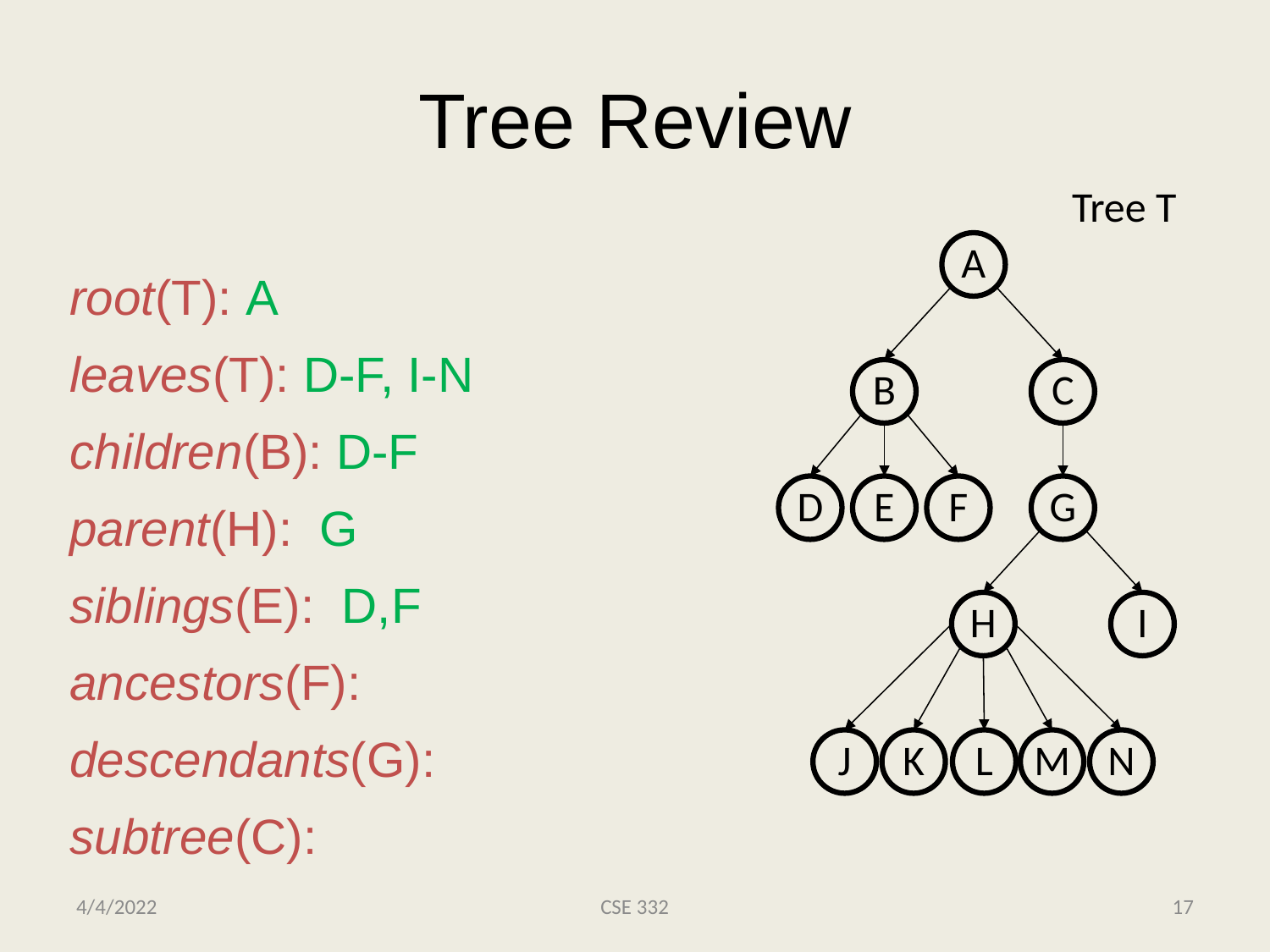

# Tree Review
Tree T
A
root(T): A
leaves(T): D-F, I-N
children(B): D-F
parent(H):  G
siblings(E):  D,F
ancestors(F):
descendants(G):
subtree(C):
B
C
D
E
F
G
H
I
J
K
L
M
N
4/4/2022
CSE 332
17